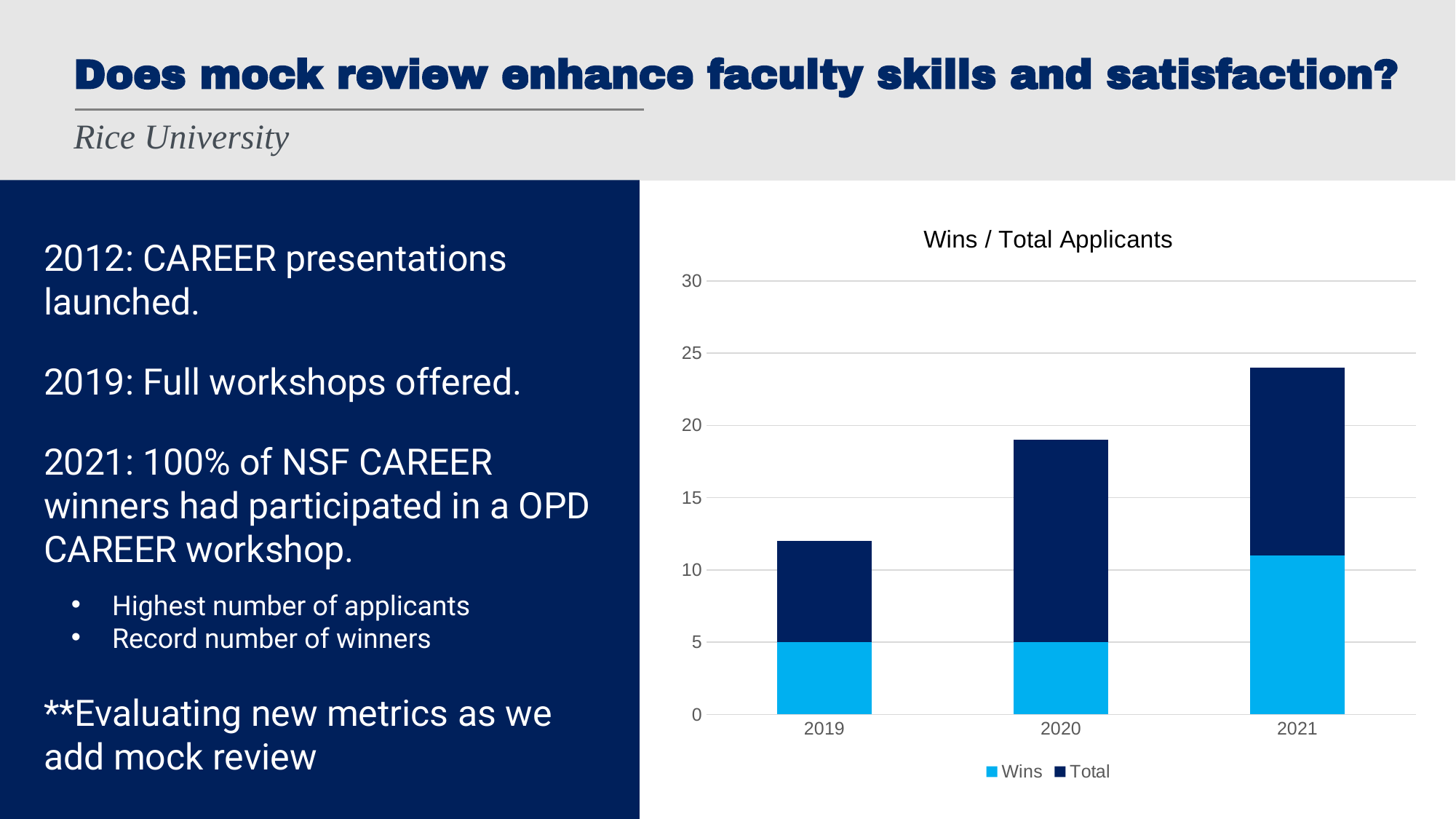

# Does mock review enhance faculty skills and satisfaction?
Rice University
2012: CAREER presentations launched.
2019: Full workshops offered.
2021: 100% of NSF CAREER winners had participated in a OPD CAREER workshop.
Highest number of applicants
Record number of winners
**Evaluating new metrics as we add mock review

### Chart: Wins / Total Applicants

| Category | Wins | Total |
|---|---|---|
| 2019 | 5.0 | 7.0 |
| 2020 | 5.0 | 14.0 |
| 2021 | 11.0 | 13.0 |